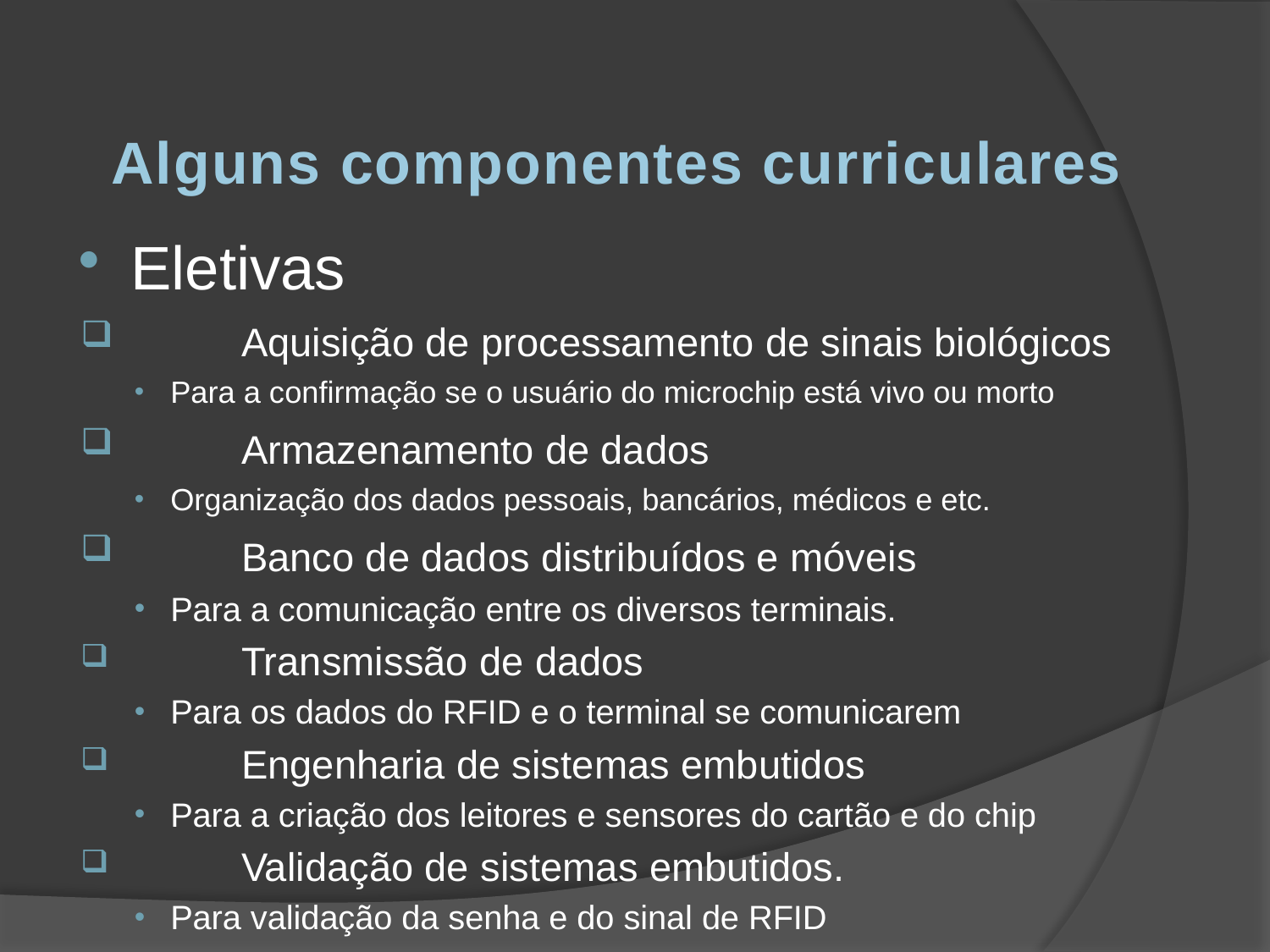

# Alguns componentes curriculares
Eletivas
 	Aquisição de processamento de sinais biológicos
Para a confirmação se o usuário do microchip está vivo ou morto
	Armazenamento de dados
Organização dos dados pessoais, bancários, médicos e etc.
	Banco de dados distribuídos e móveis
Para a comunicação entre os diversos terminais.
	Transmissão de dados
Para os dados do RFID e o terminal se comunicarem
	Engenharia de sistemas embutidos
Para a criação dos leitores e sensores do cartão e do chip
	Validação de sistemas embutidos.
Para validação da senha e do sinal de RFID